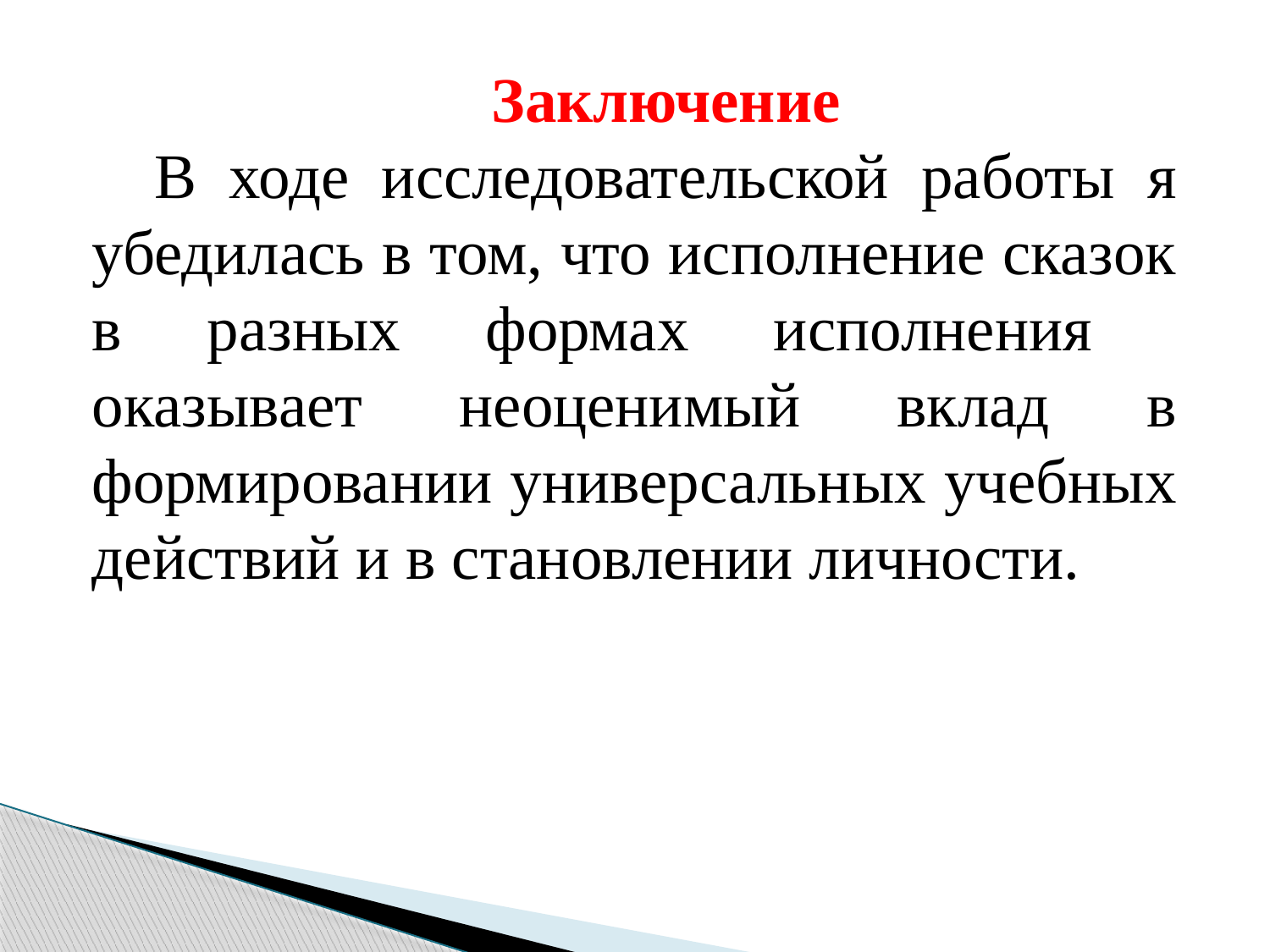

Заключение
В ходе исследовательской работы я убедилась в том, что исполнение сказок в разных формах исполнения  оказывает неоценимый вклад в формировании универсальных учебных действий и в становлении личности.